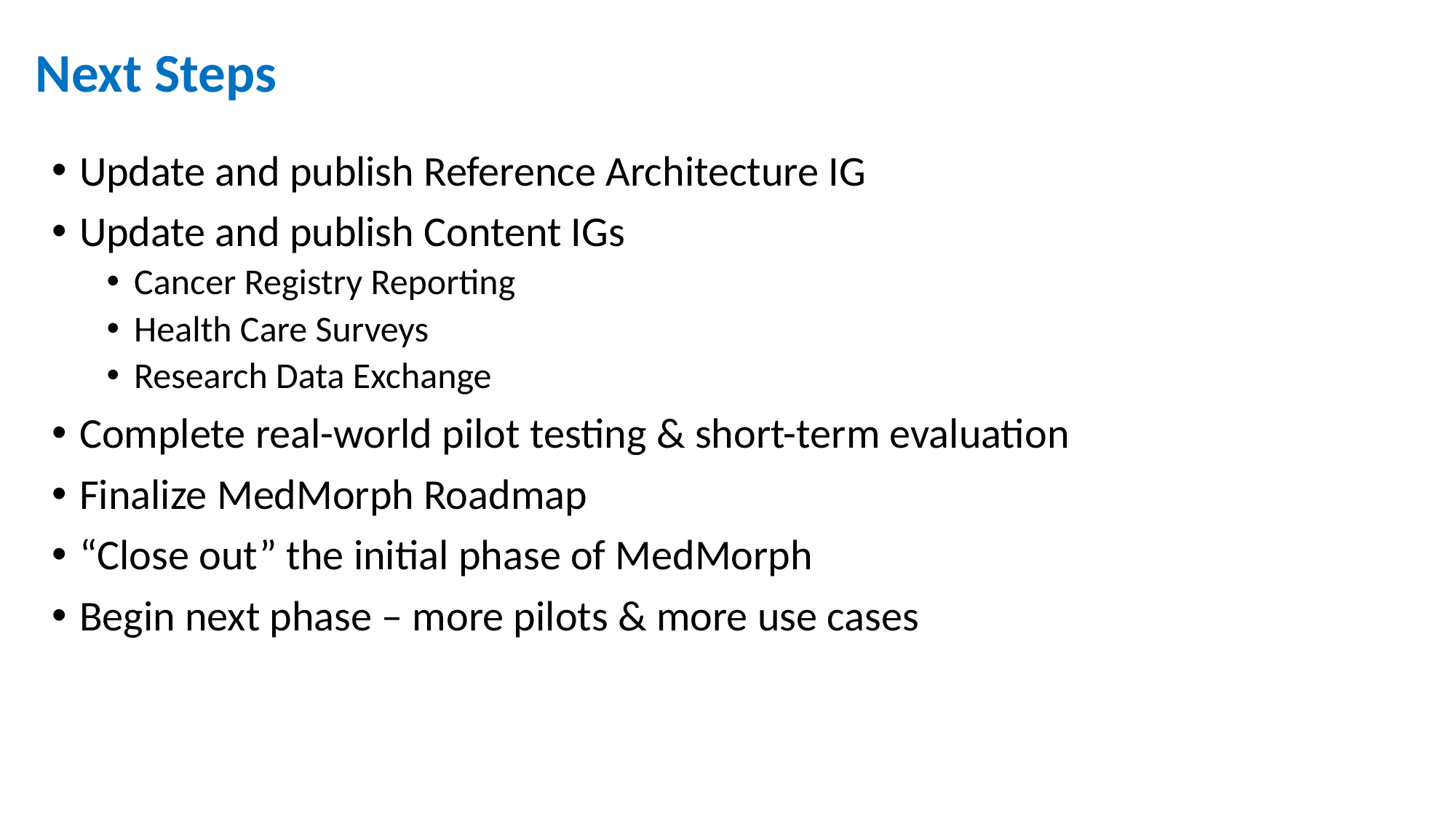

# Next Steps
Update and publish Reference Architecture IG
Update and publish Content IGs
Cancer Registry Reporting
Health Care Surveys
Research Data Exchange
Complete real-world pilot testing & short-term evaluation
Finalize MedMorph Roadmap
“Close out” the initial phase of MedMorph
Begin next phase – more pilots & more use cases